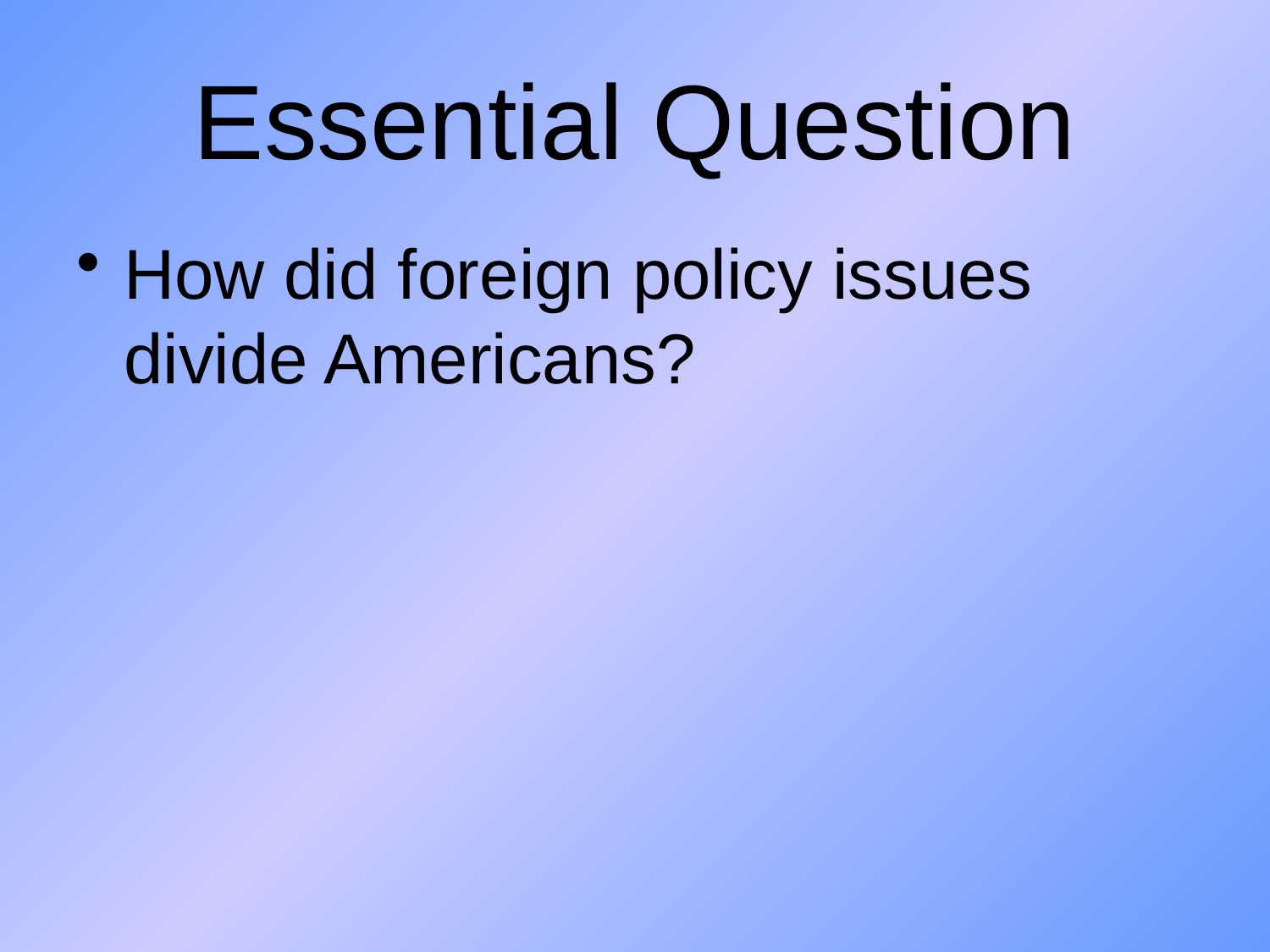

# Essential Question
How did foreign policy issues divide Americans?